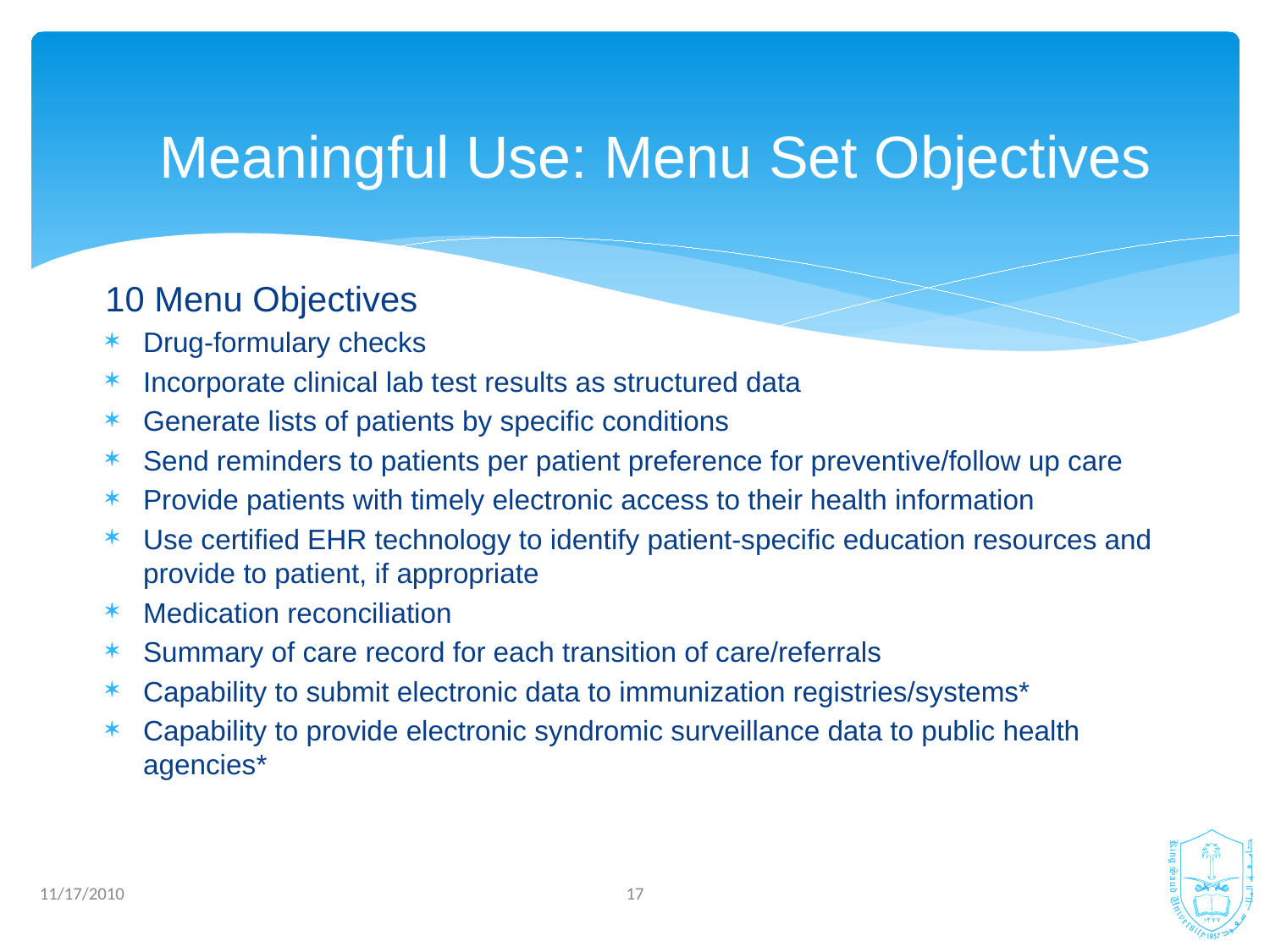

# Meaningful Use: Menu Set Objectives
10 Menu Objectives
Drug-formulary checks
Incorporate clinical lab test results as structured data
Generate lists of patients by specific conditions
Send reminders to patients per patient preference for preventive/follow up care
Provide patients with timely electronic access to their health information
Use certified EHR technology to identify patient-specific education resources and provide to patient, if appropriate
Medication reconciliation
Summary of care record for each transition of care/referrals
Capability to submit electronic data to immunization registries/systems*
Capability to provide electronic syndromic surveillance data to public health agencies*
11/17/2010
17